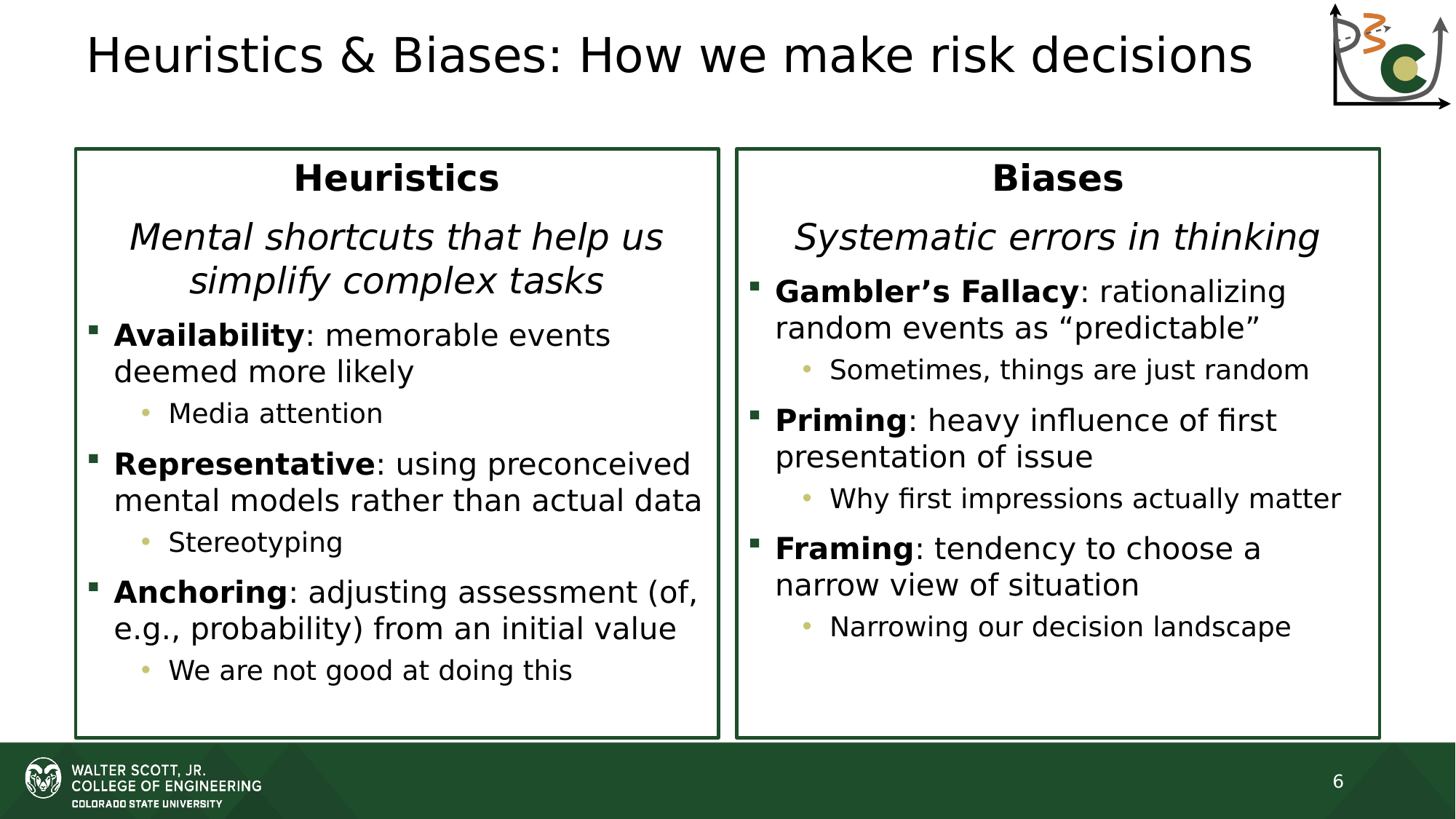

# Heuristics & Biases: How we make risk decisions
Heuristics
Mental shortcuts that help us simplify complex tasks
Availability: memorable events deemed more likely
Media attention
Representative: using preconceived mental models rather than actual data
Stereotyping
Anchoring: adjusting assessment (of, e.g., probability) from an initial value
We are not good at doing this
Biases
Systematic errors in thinking
Gambler’s Fallacy: rationalizing random events as “predictable”
Sometimes, things are just random
Priming: heavy influence of first presentation of issue
Why first impressions actually matter
Framing: tendency to choose a narrow view of situation
Narrowing our decision landscape
6